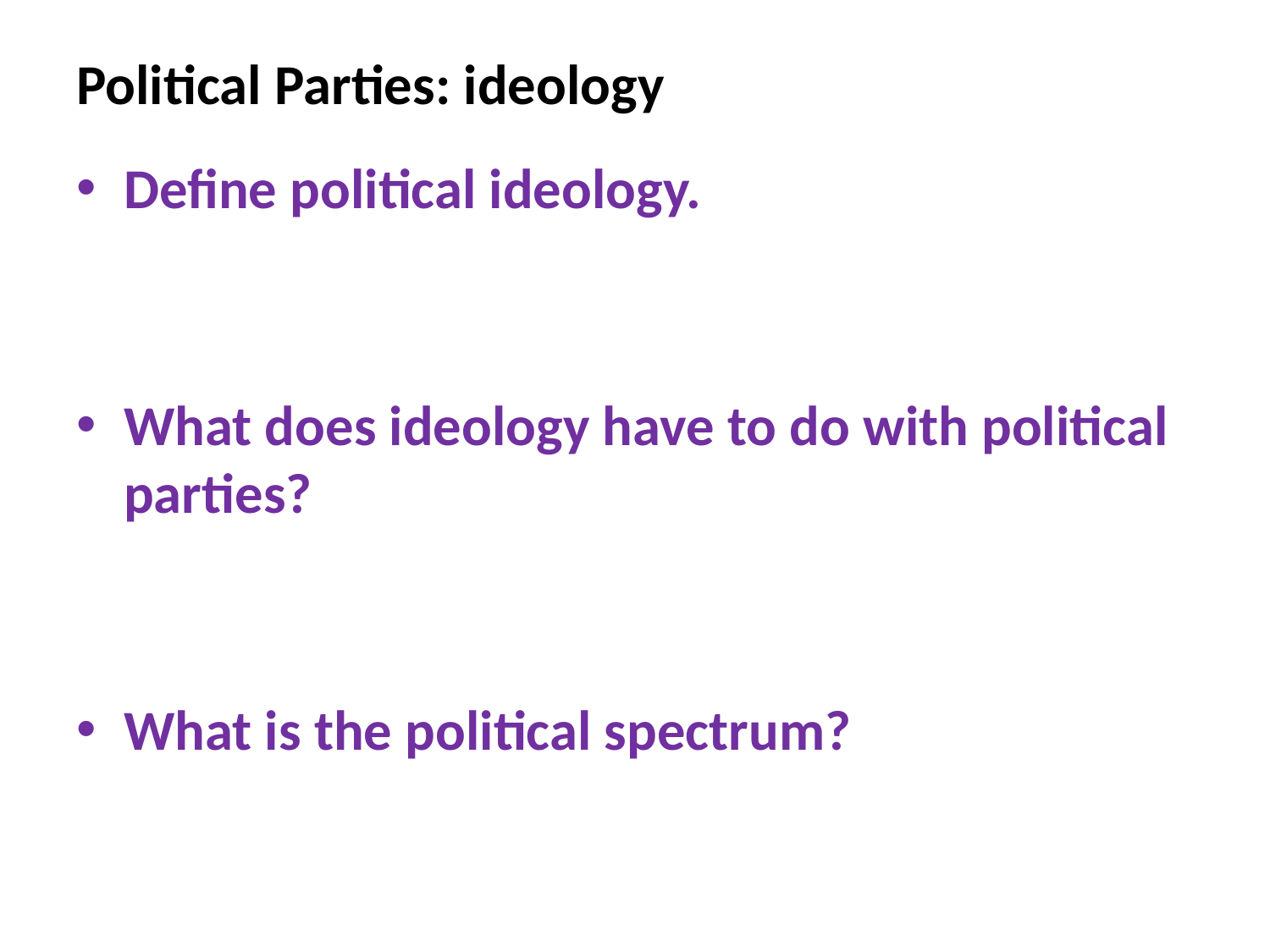

# Political Parties: ideology
Define political ideology.

What does ideology have to do with political parties?

What is the political spectrum?